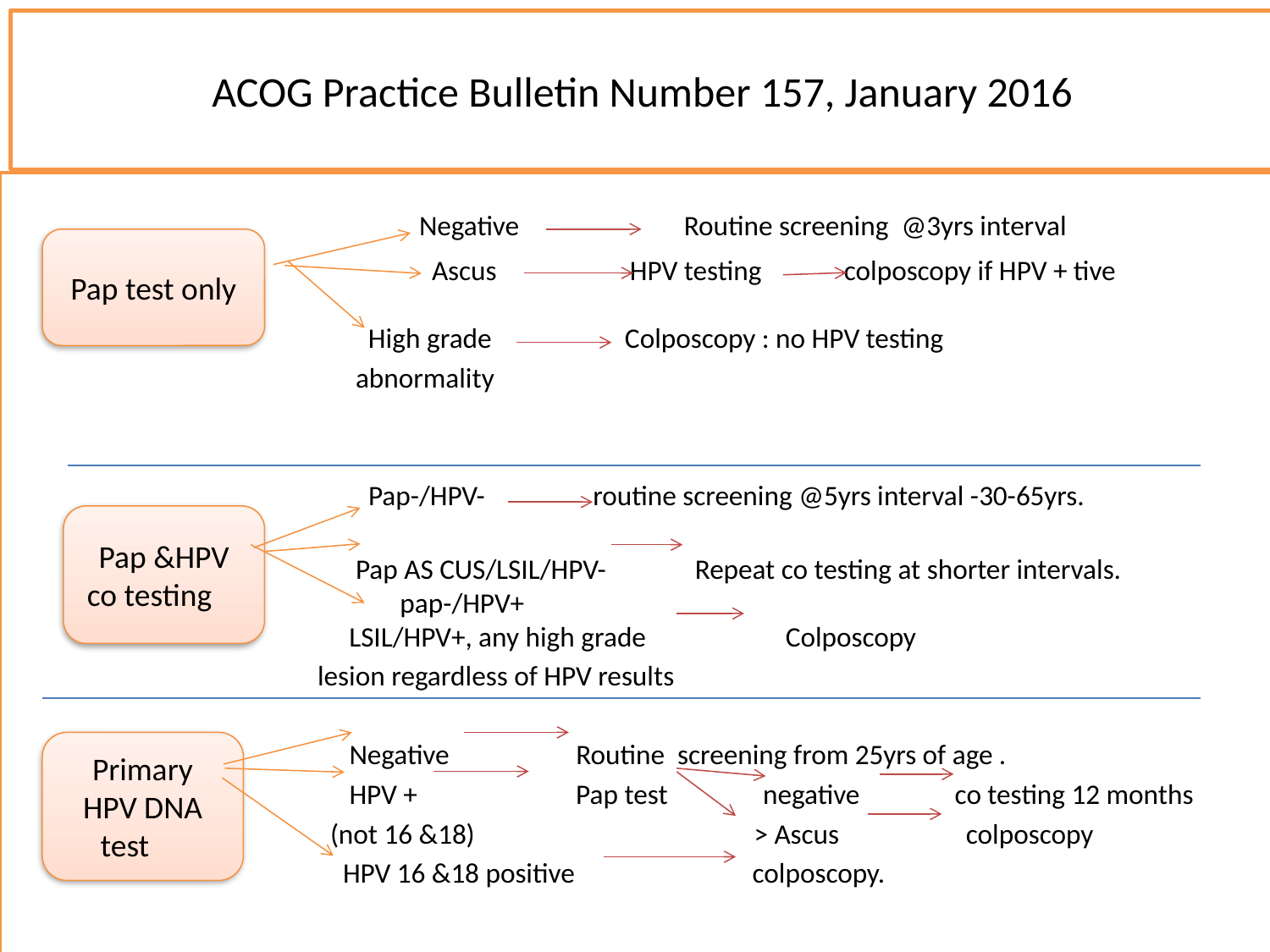

# ACOG Practice Bulletin Number 157, January 2016
                                Negative                          Routine screening  @3yrs interval
                                                                  Ascus                     HPV testing             colposcopy if HPV + tive          						                                                                		                High grade                     Colposcopy : no HPV testing
                                                      abnormality

                                                        Pap-/HPV-                 routine screening @5yrs interval -30-65yrs.
                                                      Pap AS CUS/LSIL/HPV-              Repeat co testing at shorter intervals.       			 pap-/HPV+ 					            	                                 LSIL/HPV+, any high grade                      Colposcopy
                                                lesion regardless of HPV results

                                                     Negative                    Routine  screening from 25yrs of age .
   		             HPV +                         Pap test               negative               co testing 12 months
                                                  (not 16 &18)                                            > Ascus                    colposcopy
                                                    HPV 16 &18 positive                            colposcopy.

Pap test only
Pap &HPV co testing
Primary HPV DNA test